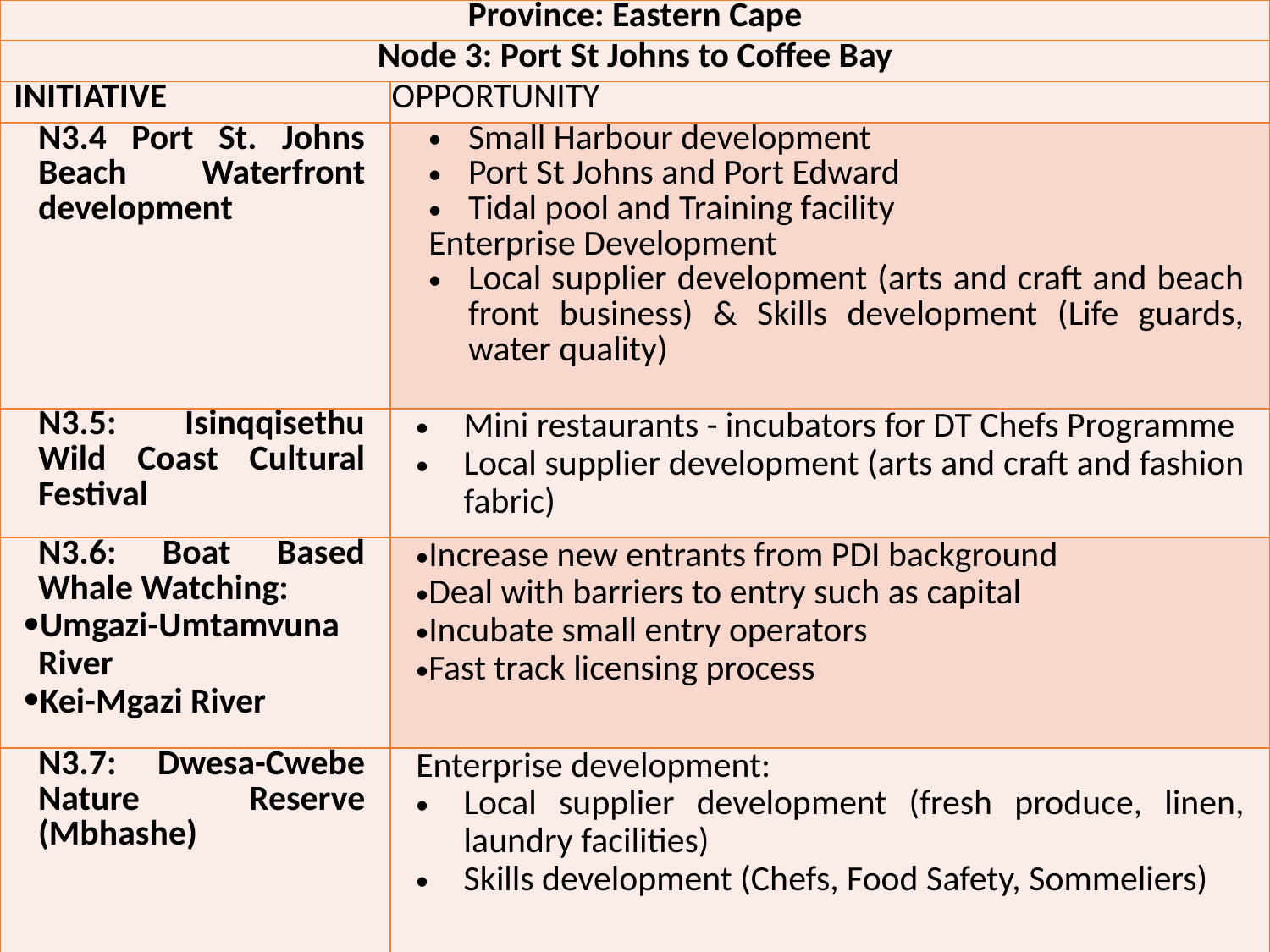

| Province: Eastern Cape |  |
| --- | --- |
| Node 3: Port St Johns to Coffee Bay |  |
| INITIATIVE | OPPORTUNITY |
| N3.4 Port St. Johns Beach Waterfront development | Small Harbour development Port St Johns and Port Edward Tidal pool and Training facility Enterprise Development Local supplier development (arts and craft and beach front business) & Skills development (Life guards, water quality) |
| N3.5: Isinqqisethu Wild Coast Cultural Festival | Mini restaurants - incubators for DT Chefs Programme Local supplier development (arts and craft and fashion fabric) |
| N3.6: Boat Based Whale Watching: Umgazi-Umtamvuna River Kei-Mgazi River | Increase new entrants from PDI background Deal with barriers to entry such as capital Incubate small entry operators Fast track licensing process |
| N3.7: Dwesa-Cwebe Nature Reserve (Mbhashe) | Enterprise development: Local supplier development (fresh produce, linen, laundry facilities) Skills development (Chefs, Food Safety, Sommeliers) |
CMT Presentation 31 October 2018
14